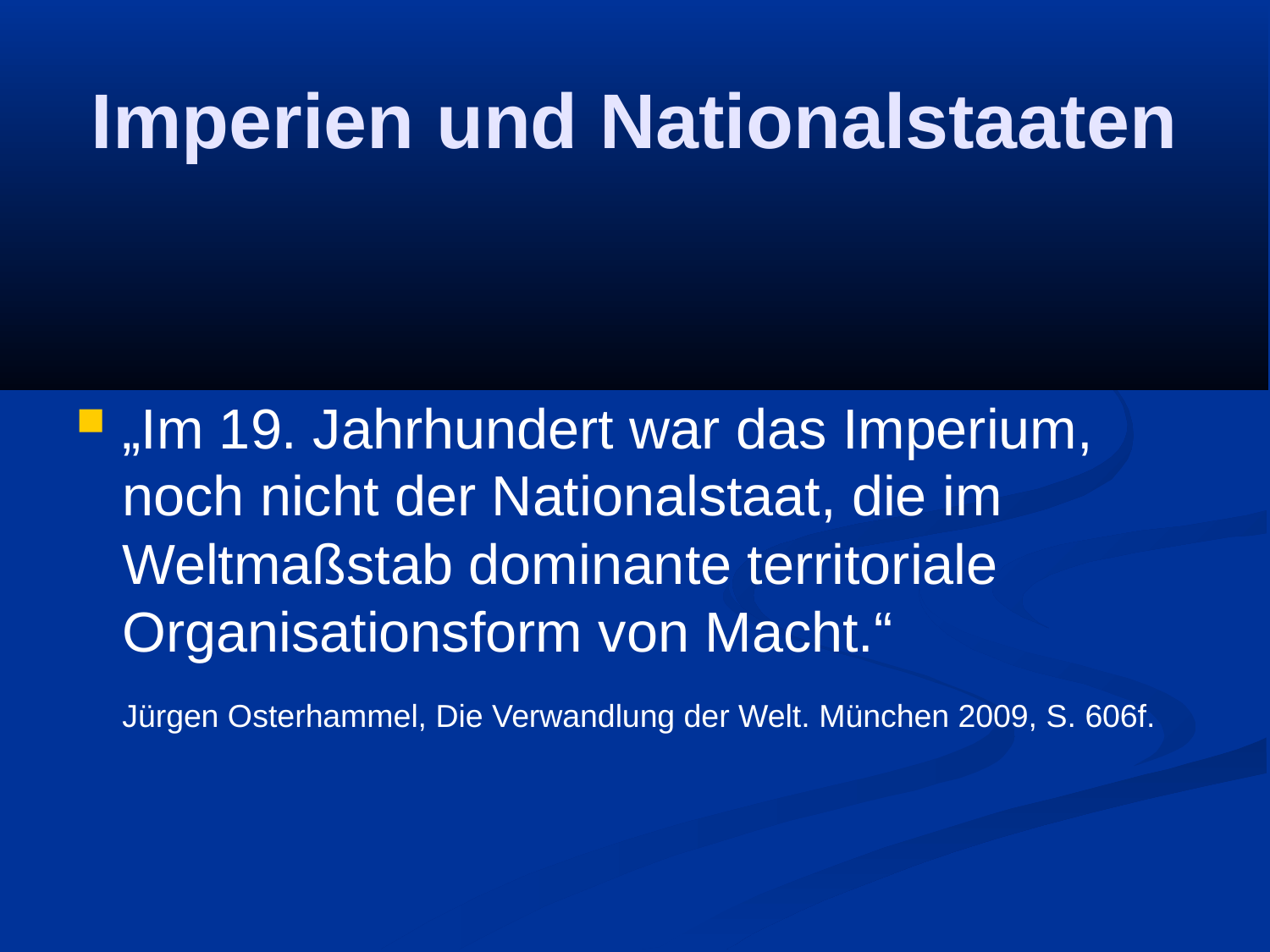

Imperien und Nationalstaaten

„Im 19. Jahrhundert war das Imperium, noch nicht der Nationalstaat, die im Weltmaßstab dominante territoriale Organisationsform von Macht.“
	Jürgen Osterhammel, Die Verwandlung der Welt. München 2009, S. 606f.